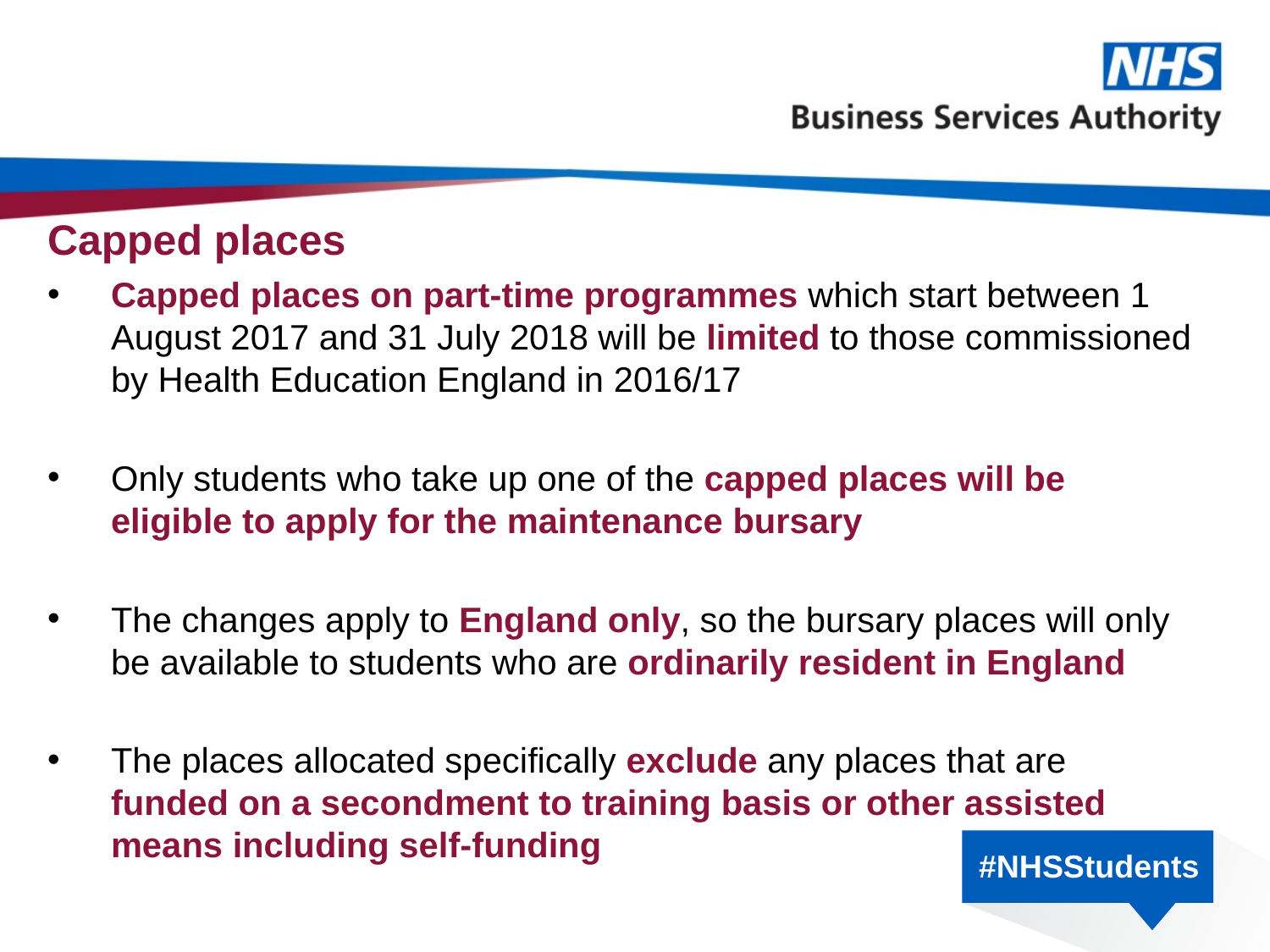

# Capped places
Capped places on part-time programmes which start between 1 August 2017 and 31 July 2018 will be limited to those commissioned by Health Education England in 2016/17

Only students who take up one of the capped places will be eligible to apply for the maintenance bursary

The changes apply to England only, so the bursary places will only be available to students who are ordinarily resident in England

The places allocated specifically exclude any places that are funded on a secondment to training basis or other assisted means including self-funding